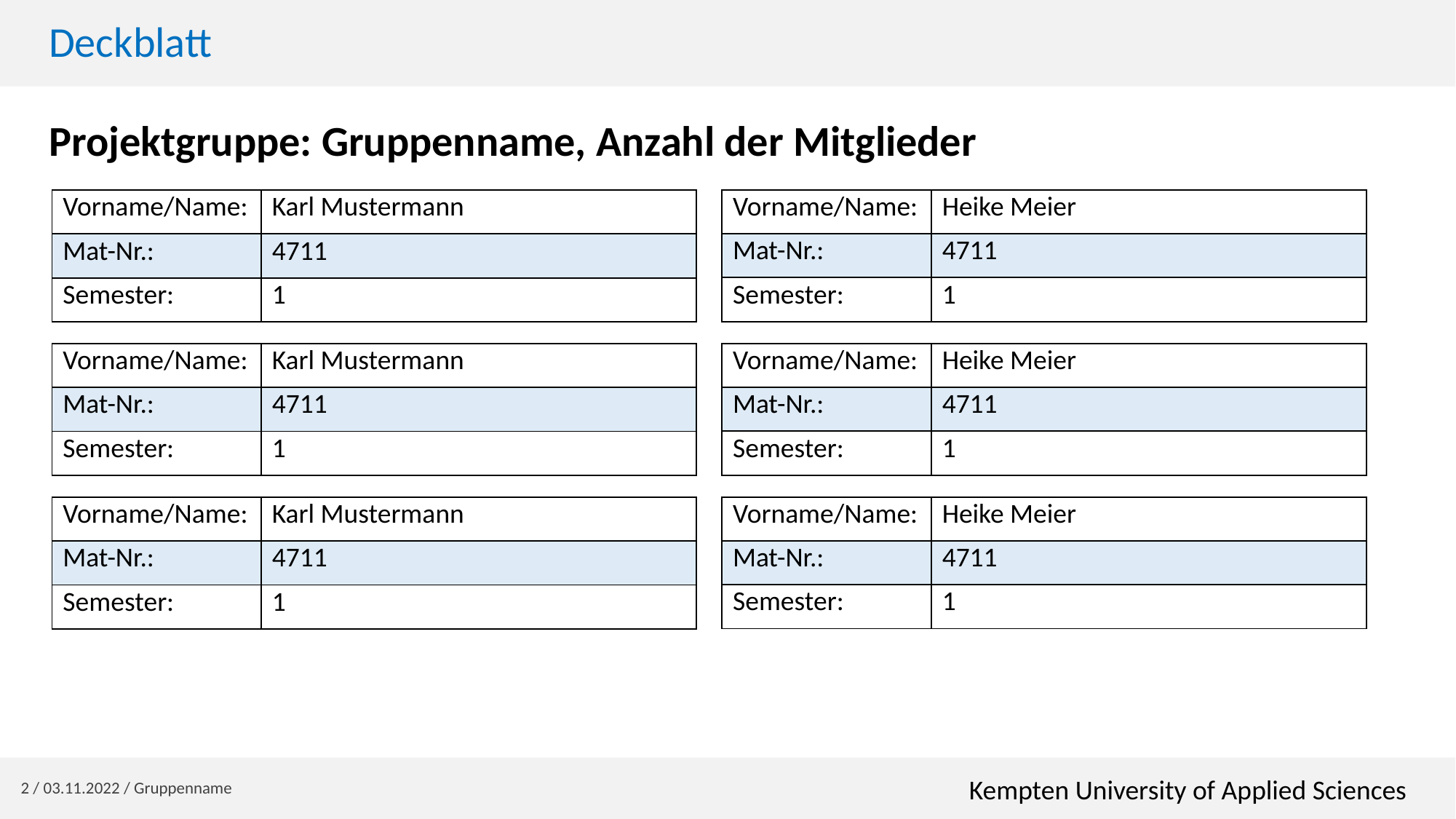

# Deckblatt
Projektgruppe: Gruppenname, Anzahl der Mitglieder
| Vorname/Name: | Heike Meier |
| --- | --- |
| Mat-Nr.: | 4711 |
| Semester: | 1 |
| Vorname/Name: | Karl Mustermann |
| --- | --- |
| Mat-Nr.: | 4711 |
| Semester: | 1 |
| Vorname/Name: | Heike Meier |
| --- | --- |
| Mat-Nr.: | 4711 |
| Semester: | 1 |
| Vorname/Name: | Karl Mustermann |
| --- | --- |
| Mat-Nr.: | 4711 |
| Semester: | 1 |
| Vorname/Name: | Heike Meier |
| --- | --- |
| Mat-Nr.: | 4711 |
| Semester: | 1 |
| Vorname/Name: | Karl Mustermann |
| --- | --- |
| Mat-Nr.: | 4711 |
| Semester: | 1 |